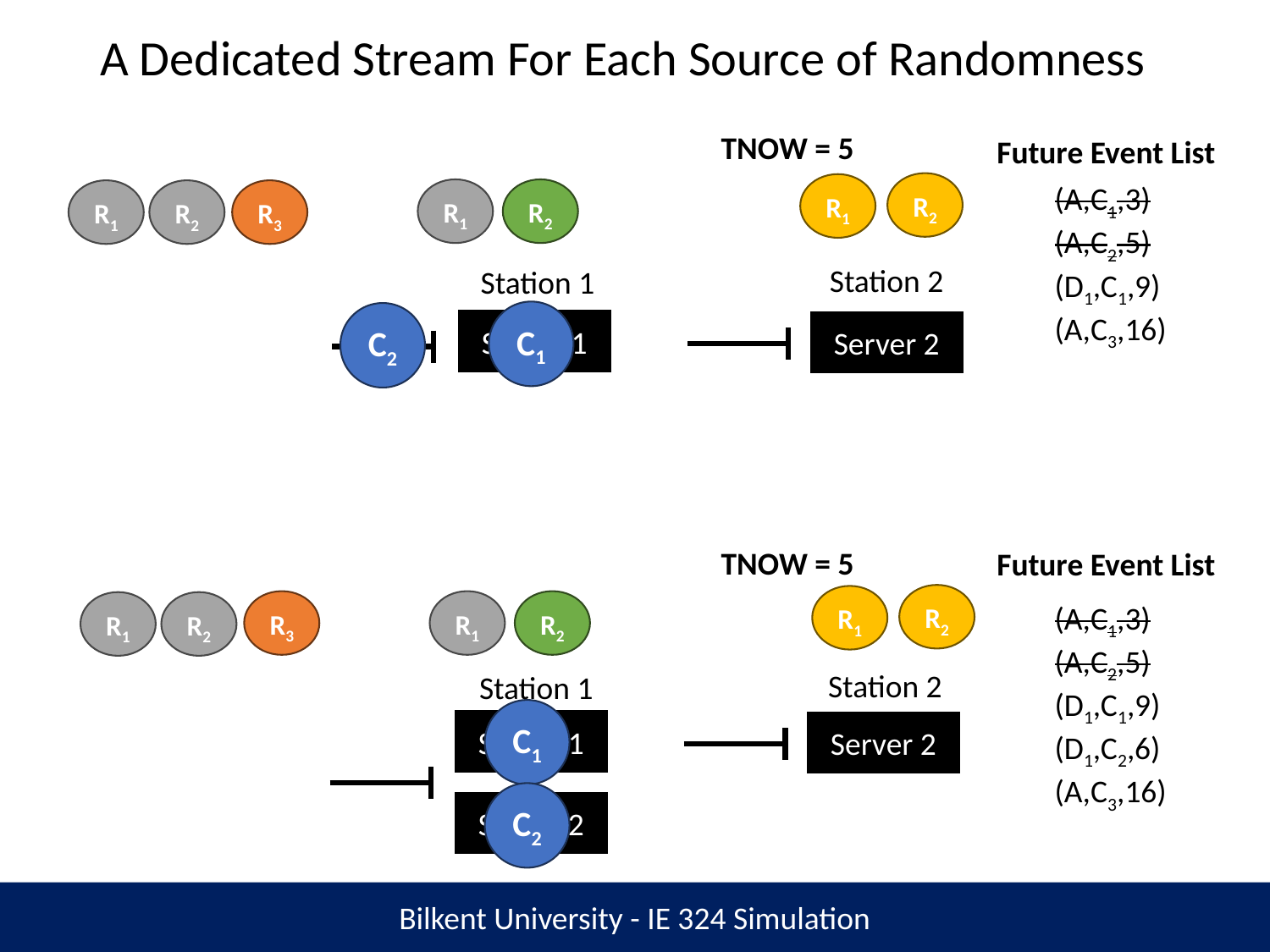

# A Dedicated Stream For Each Source of Randomness
C3
TNOW = 5
Future Event List
(A,C1,3)
(A,C2,5)
(D1,C1,9)
(A,C3,16)

R2
R1
R2
R1
R3
R2
R1

Station 2
Station 1
C1
C2
Server 1
Server 2
C3
TNOW = 5
Future Event List
R2
R1
R3
R2
R1
(A,C1,3)
(A,C2,5)
(D1,C1,9)
(D1,C2,6)
(A,C3,16)

R2
R1

Station 2
Station 1
C1
Server 1
Server 2
C2
Server 2